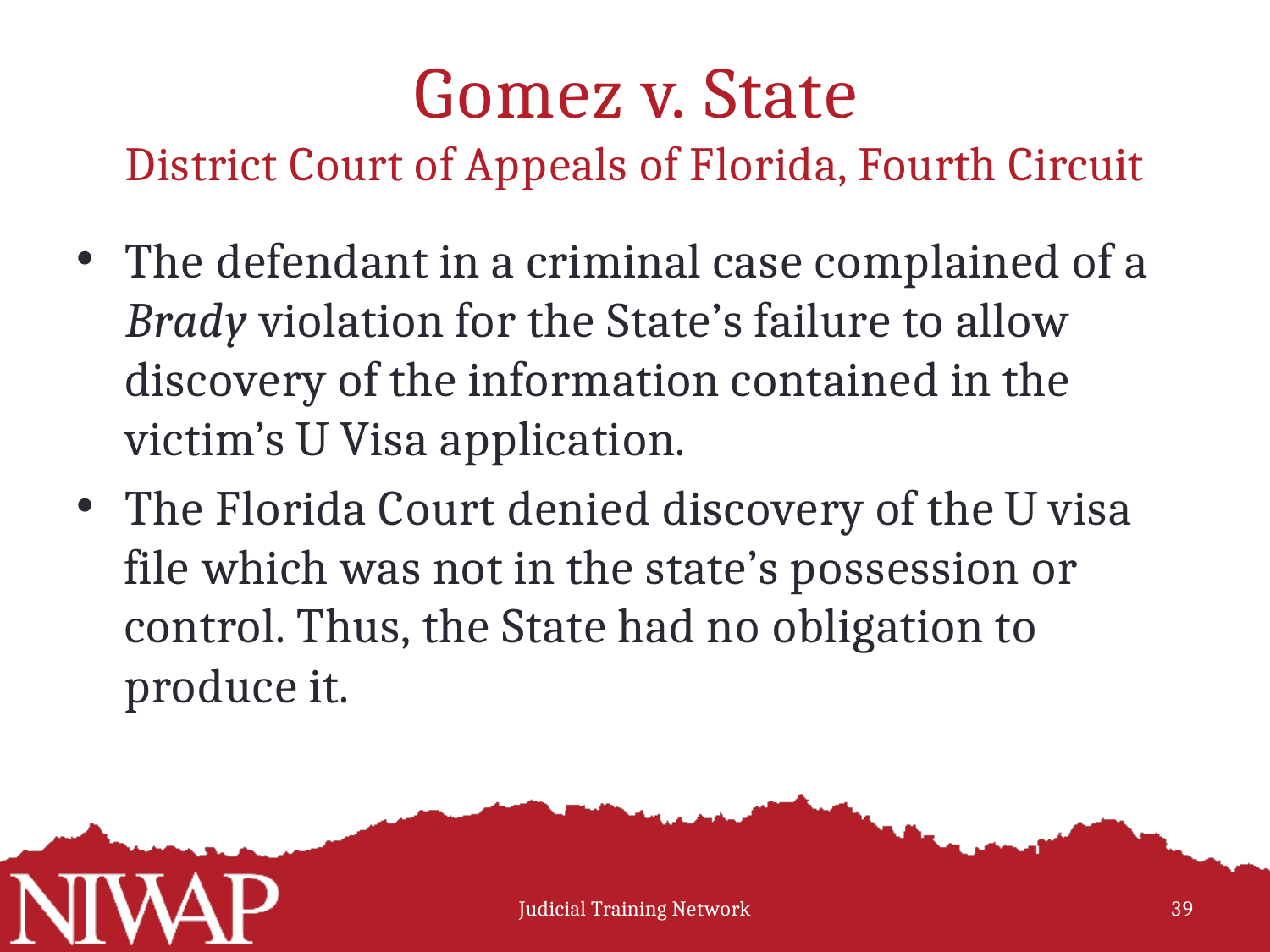

# Gomez v. State District Court of Appeals of Florida, Fourth Circuit
The defendant in a criminal case complained of a Brady violation for the State’s failure to allow discovery of the information contained in the victim’s U Visa application.
The Florida Court denied discovery of the U visa file which was not in the state’s possession or control. Thus, the State had no obligation to produce it.
Judicial Training Network
39